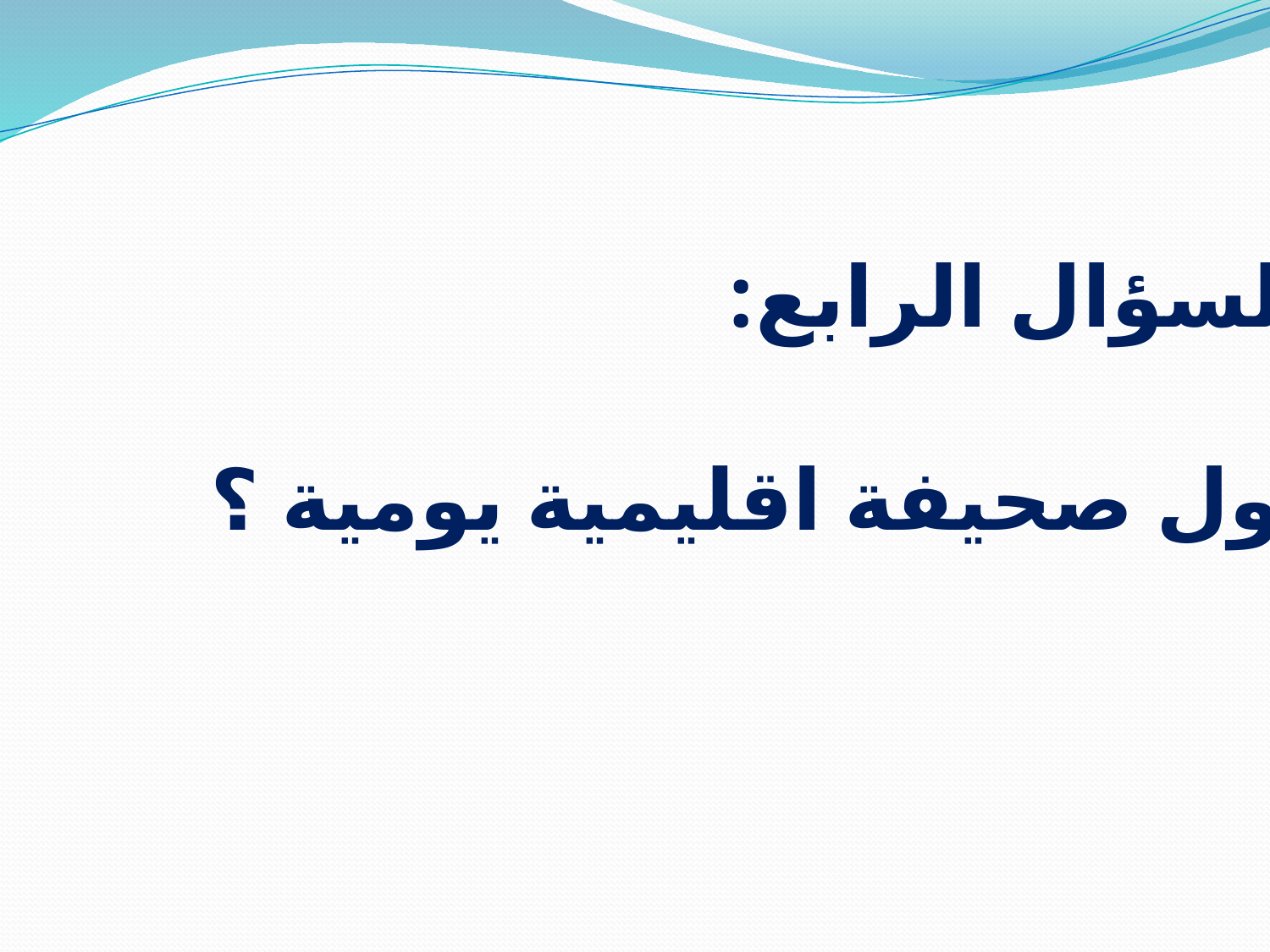

السؤال الرابع:

أول صحيفة اقليمية يومية ؟